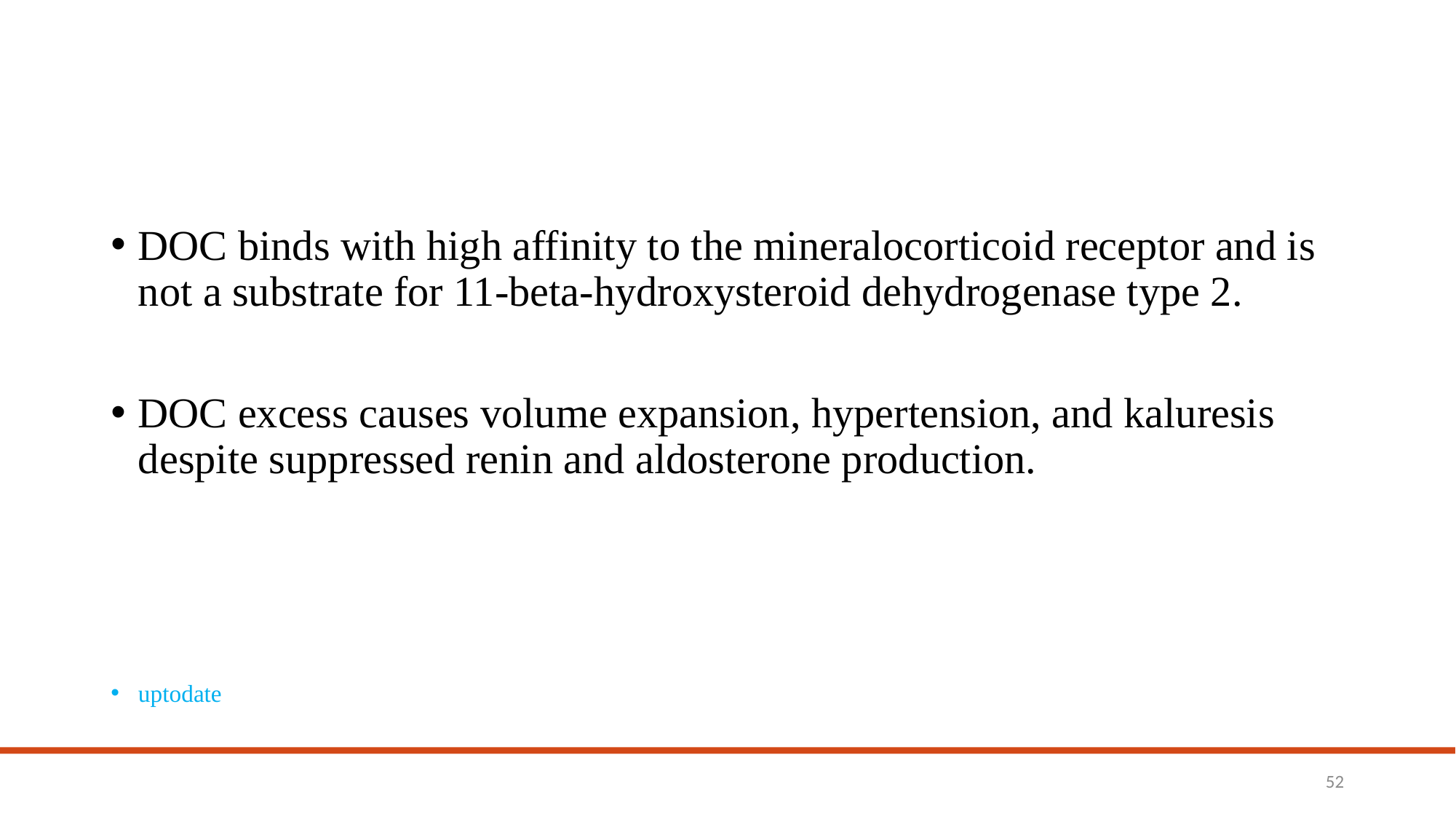

#
DOC binds with high affinity to the mineralocorticoid receptor and is not a substrate for 11-beta-hydroxysteroid dehydrogenase type 2.

DOC excess causes volume expansion, hypertension, and kaluresis despite suppressed renin and aldosterone production.

uptodate
52